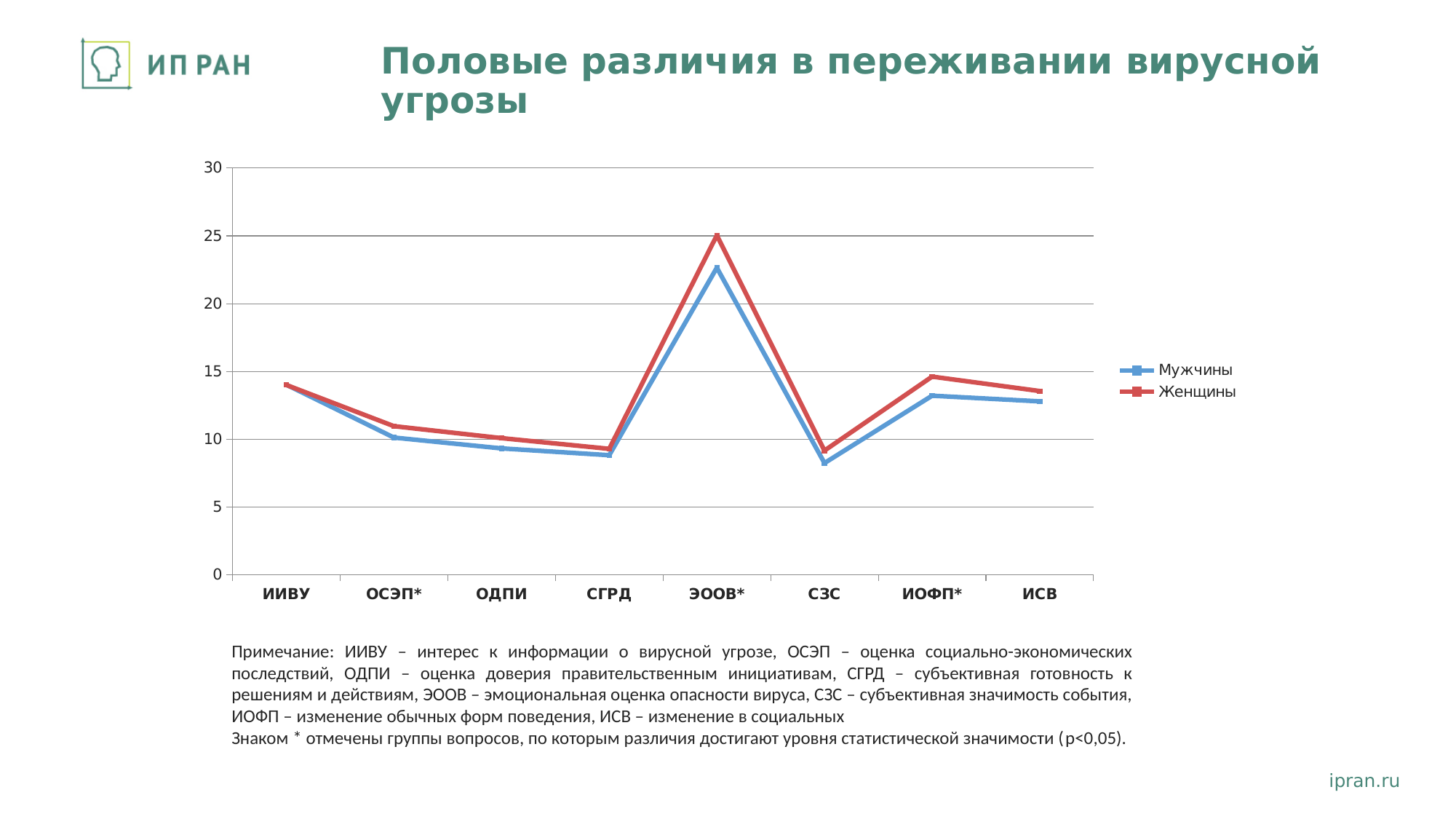

# Половые различия в переживании вирусной угрозы

### Chart

| Category | Мужчины | Женщины |
|---|---|---|
| ИИВУ | 14.02 | 14.0 |
| ОСЭП* | 10.12 | 10.96 |
| ОДПИ | 9.32 | 10.08 |
| СГРД | 8.82 | 9.29 |
| ЭООВ* | 22.65 | 25.04 |
| СЗС | 8.24 | 9.16 |
| ИОФП* | 13.21 | 14.62 |
| ИСВ | 12.79 | 13.55 |
Примечание: ИИВУ – интерес к информации о вирусной угрозе, ОСЭП – оценка социально-экономических последствий, ОДПИ – оценка доверия правительственным инициативам, СГРД – субъективная готовность к решениям и действиям, ЭООВ – эмоциональная оценка опасности вируса, СЗС – субъективная значимость события, ИОФП – изменение обычных форм поведения, ИСВ – изменение в социальных
Знаком * отмечены группы вопросов, по которым различия достигают уровня статистической значимости (p<0,05).